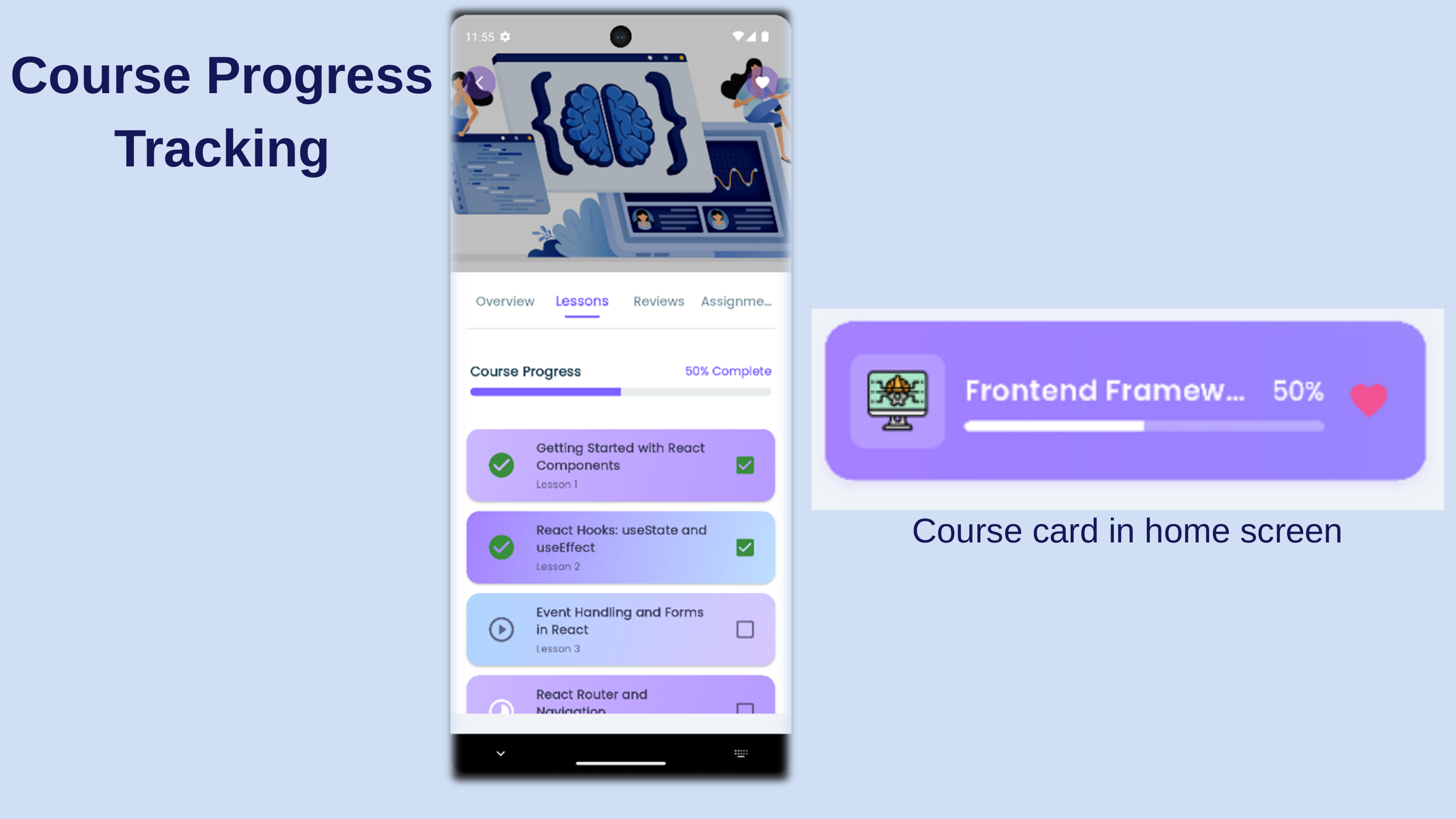

Course Progress Tracking

Course card in home screen